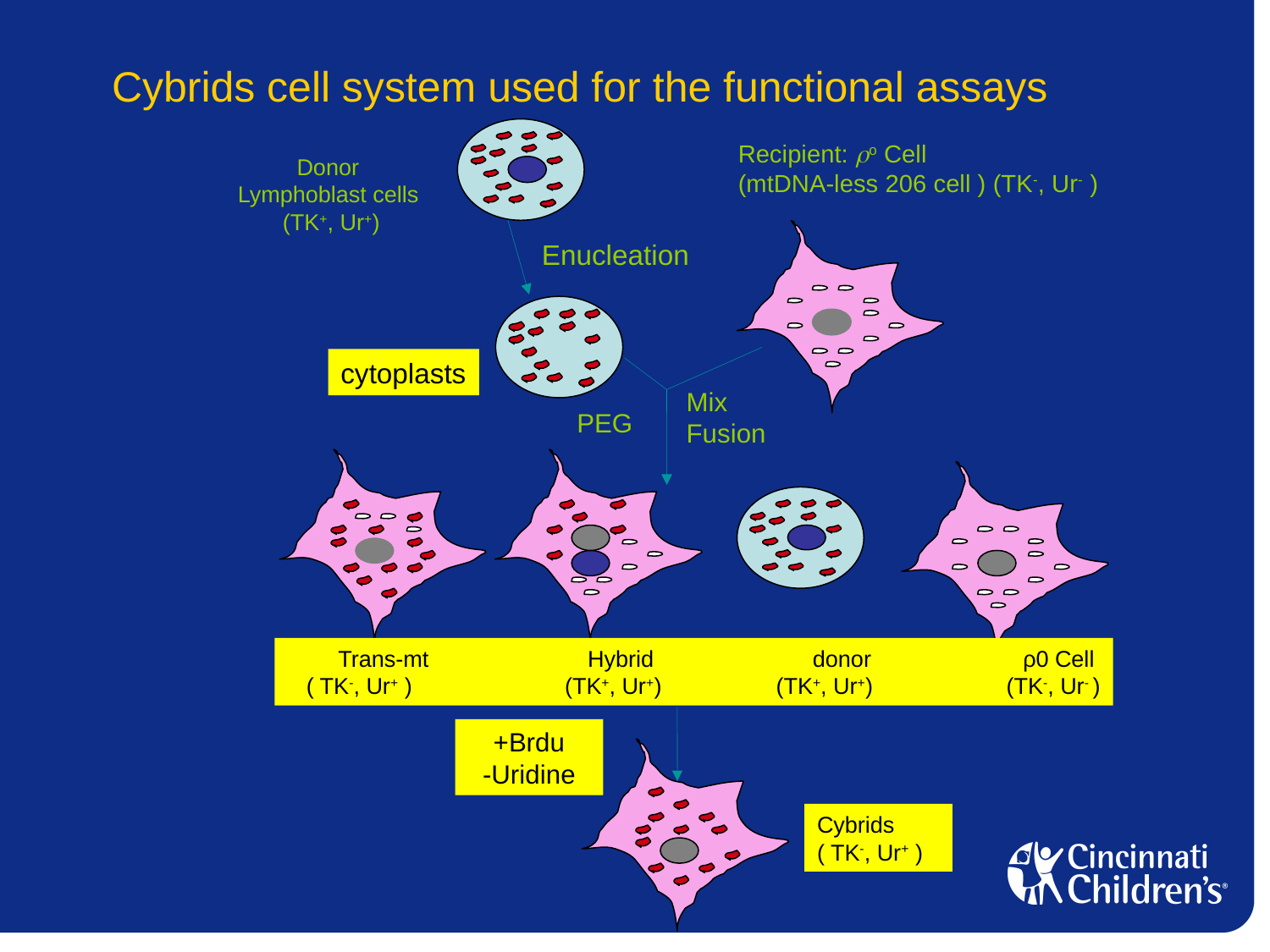

Cybrids cell system used for the functional assays

Recipient: ρo Cell
(mtDNA-less 206 cell ) (TK-, Ur- )

Donor
Lymphoblast cells
 (TK+, Ur+)

Enucleation

cytoplasts

Mix
Fusion

PEG

        Trans-mt                         Hybrid                         donor                        ρ0 Cell
   ( TK-, Ur+ )                        (TK+, Ur+)                  (TK+, Ur+)                     (TK-, Ur- )

+Brdu
-Uridine

Cybrids
( TK-, Ur+ )